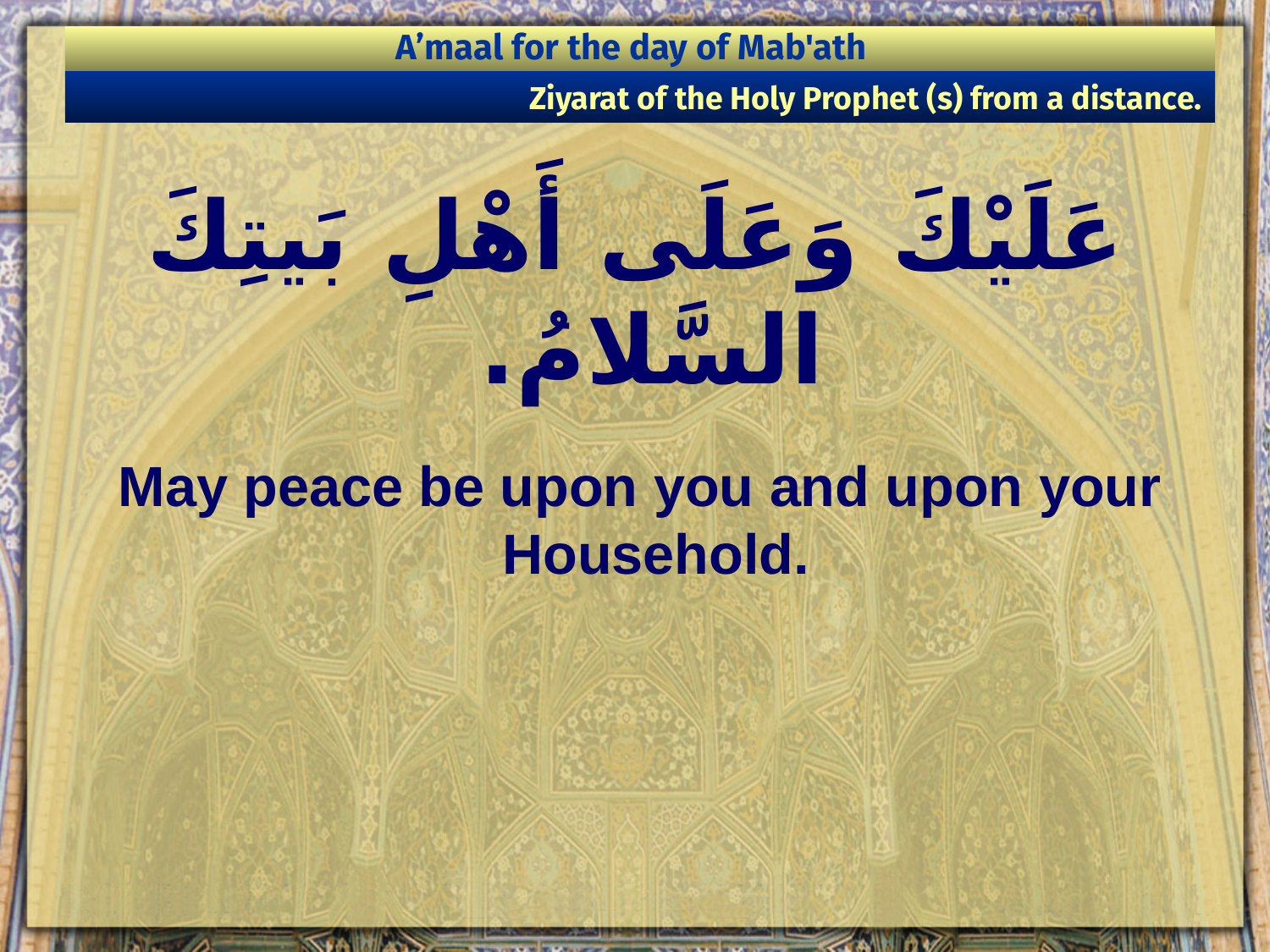

A’maal for the day of Mab'ath
Ziyarat of the Holy Prophet (s) from a distance.
# عَلَيْكَ وَعَلَى أَهْلِ بَيتِكَ السَّلامُ.
May peace be upon you and upon your Household.